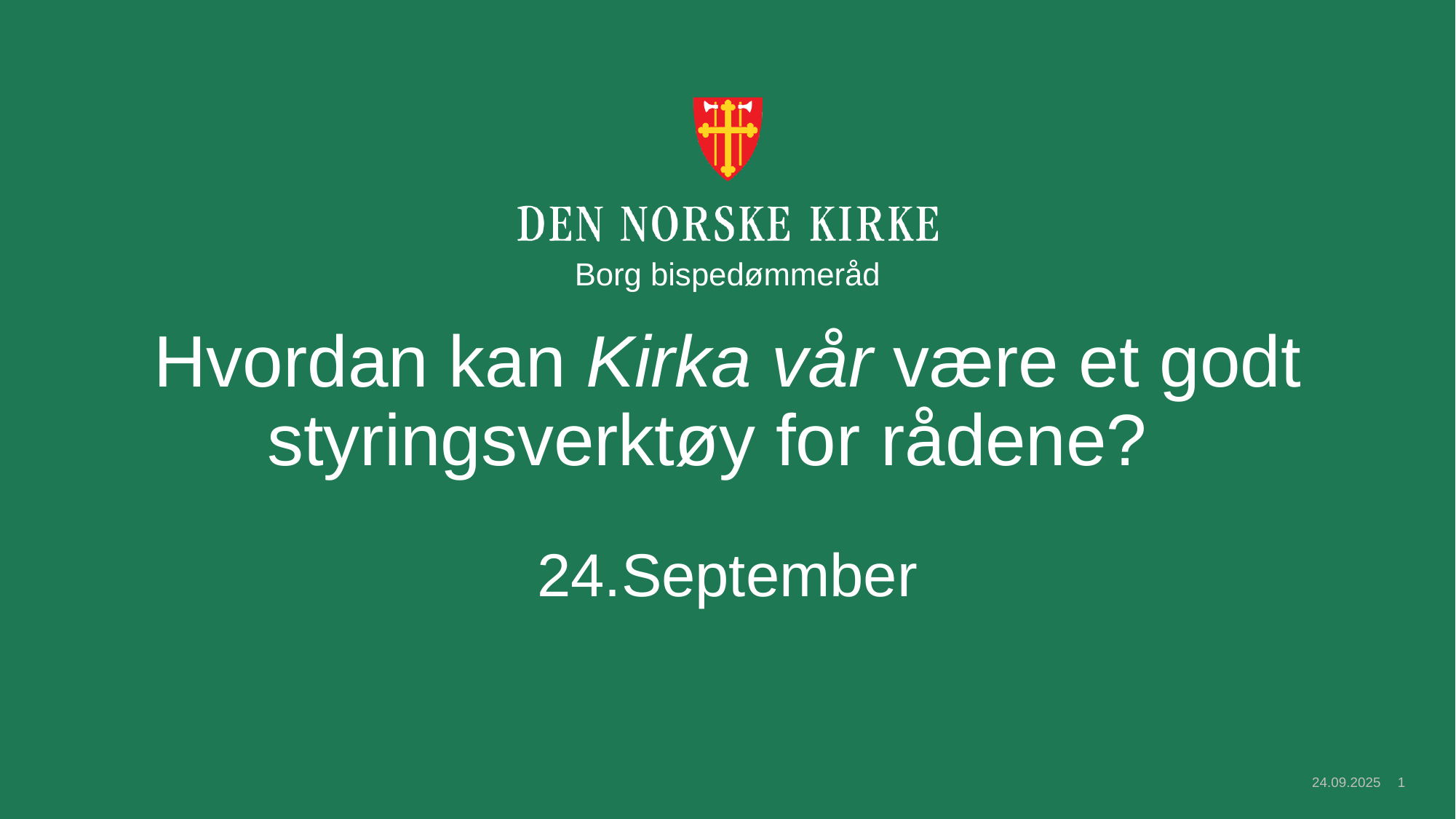

Borg bispedømmeråd
# Hvordan kan Kirka vår være et godt styringsverktøy for rådene?

24.September
24.09.2025
1